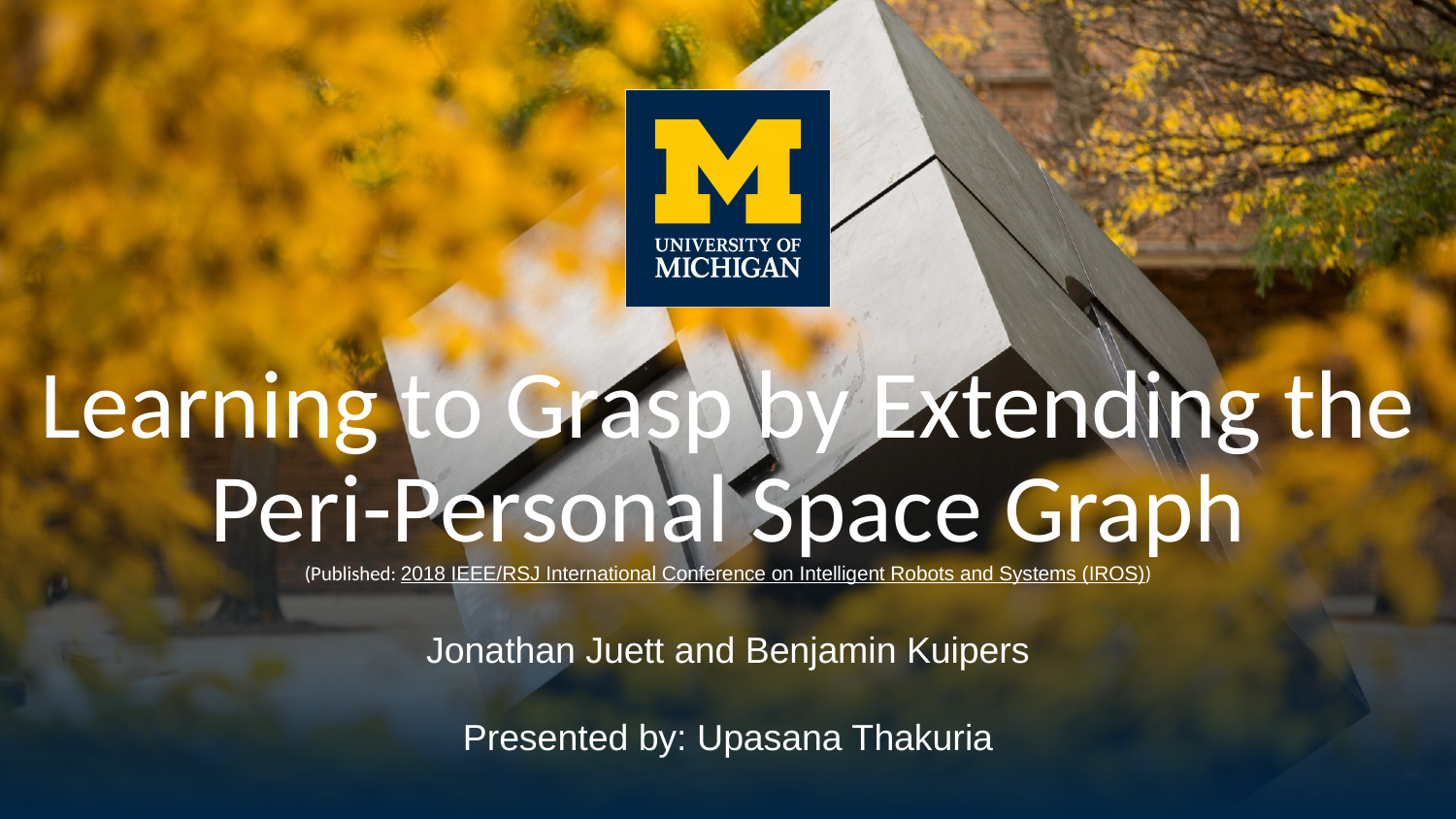

# Learning to Grasp by Extending the Peri-Personal Space Graph (Published: 2018 IEEE/RSJ International Conference on Intelligent Robots and Systems (IROS))
Jonathan Juett and Benjamin Kuipers

Presented by: Upasana Thakuria